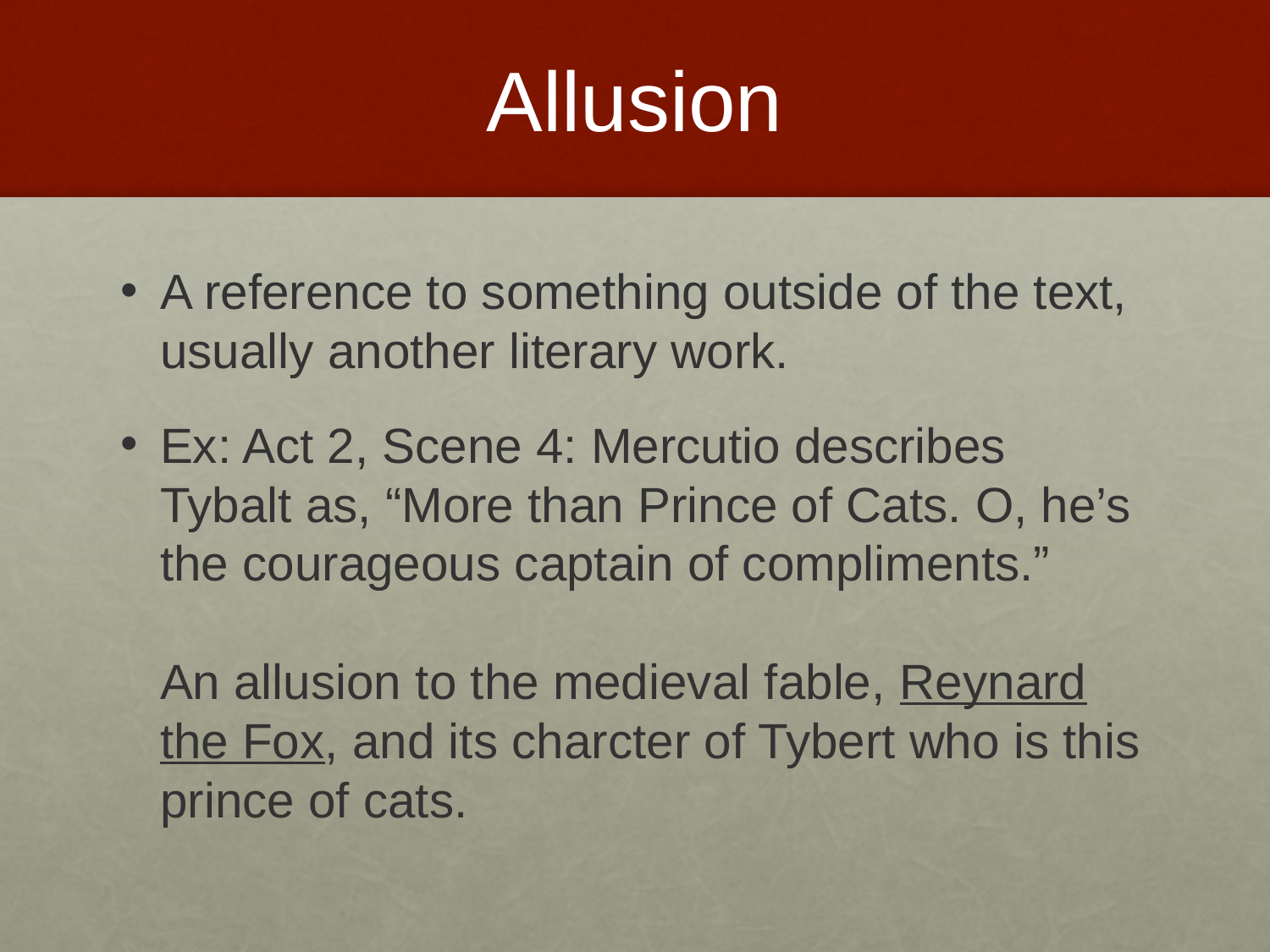

# Allusion
A reference to something outside of the text, usually another literary work.
Ex: Act 2, Scene 4: Mercutio describes Tybalt as, “More than Prince of Cats. O, he’s the courageous captain of compliments.”
An allusion to the medieval fable, Reynard the Fox, and its charcter of Tybert who is this prince of cats.